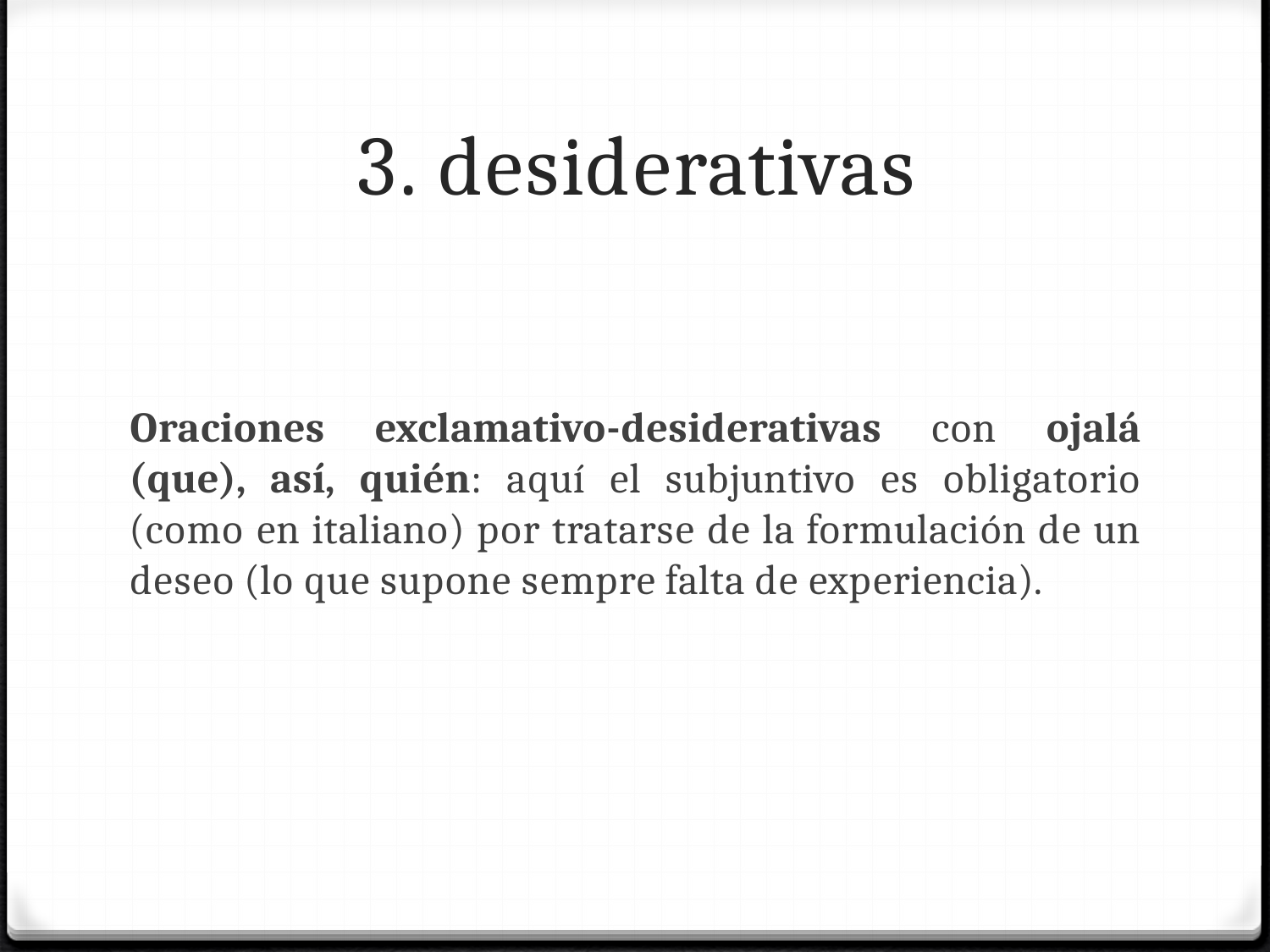

# 3. desiderativas
Oraciones exclamativo-desiderativas con ojalá (que), así, quién: aquí el subjuntivo es obligatorio (como en italiano) por tratarse de la formulación de un deseo (lo que supone sempre falta de experiencia).